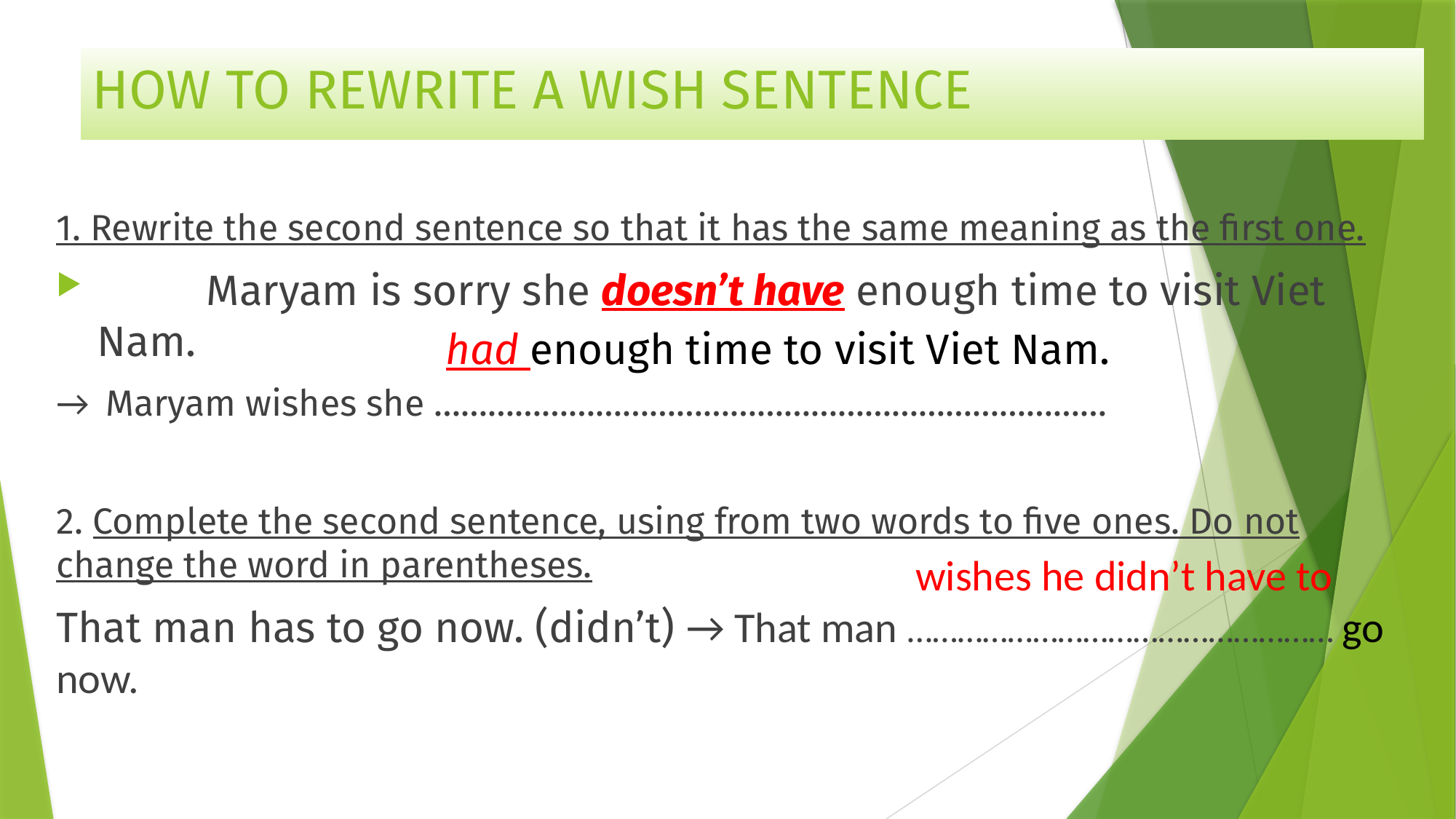

# HOW TO REWRITE A WISH SENTENCE
1. Rewrite the second sentence so that it has the same meaning as the first one.
	Maryam is sorry she doesn’t have enough time to visit Viet Nam.
→  Maryam wishes she …………………………………………………………………

2. Complete the second sentence, using from two words to five ones. Do not change the word in parentheses.
That man has to go now. (didn’t) → That man …………………………………………… go now.
had enough time to visit Viet Nam.
wishes he didn’t have to